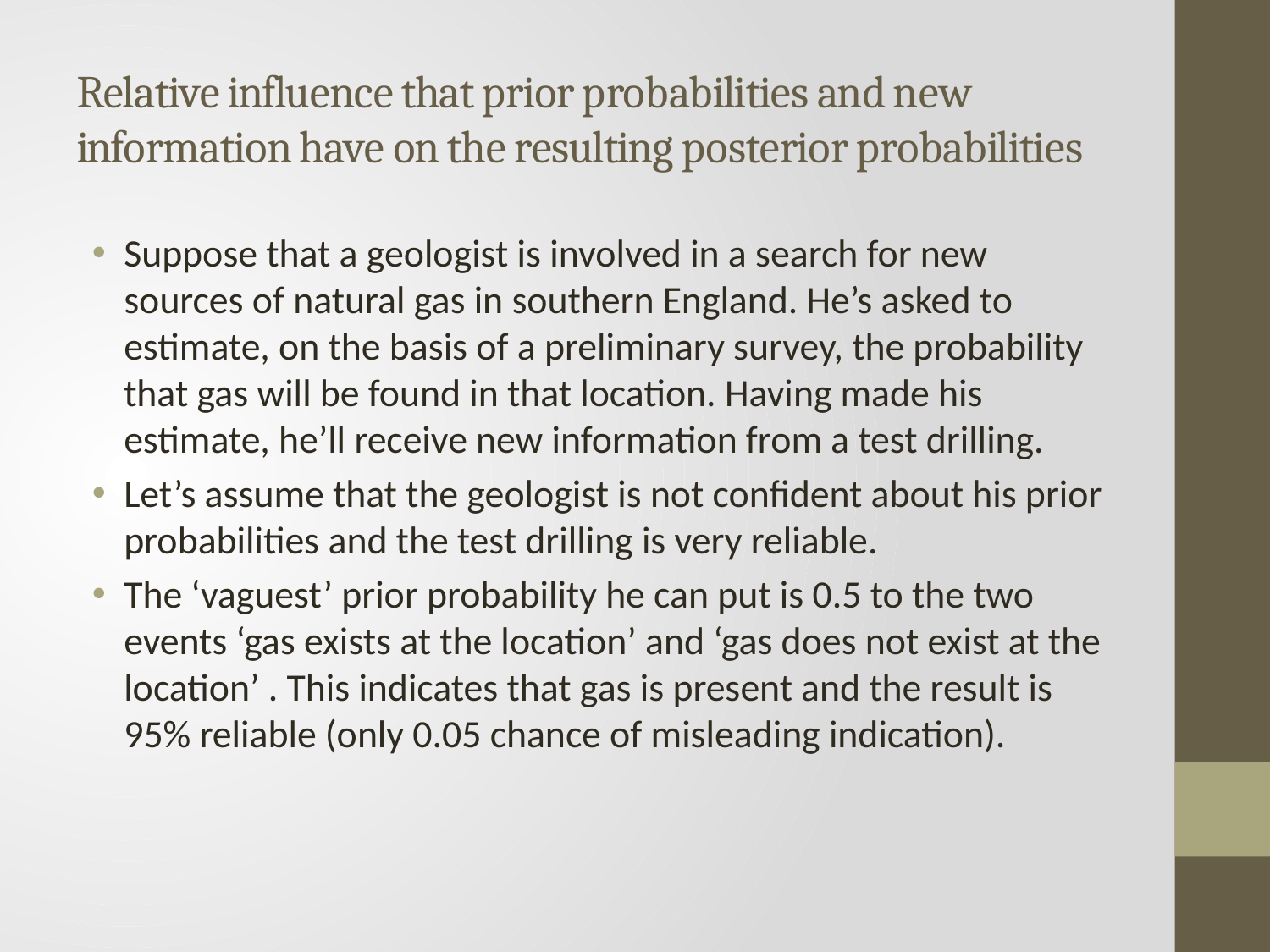

# Relative influence that prior probabilities and new information have on the resulting posterior probabilities
Suppose that a geologist is involved in a search for new sources of natural gas in southern England. He’s asked to estimate, on the basis of a preliminary survey, the probability that gas will be found in that location. Having made his estimate, he’ll receive new information from a test drilling.
Let’s assume that the geologist is not confident about his prior probabilities and the test drilling is very reliable.
The ‘vaguest’ prior probability he can put is 0.5 to the two events ‘gas exists at the location’ and ‘gas does not exist at the location’ . This indicates that gas is present and the result is 95% reliable (only 0.05 chance of misleading indication).